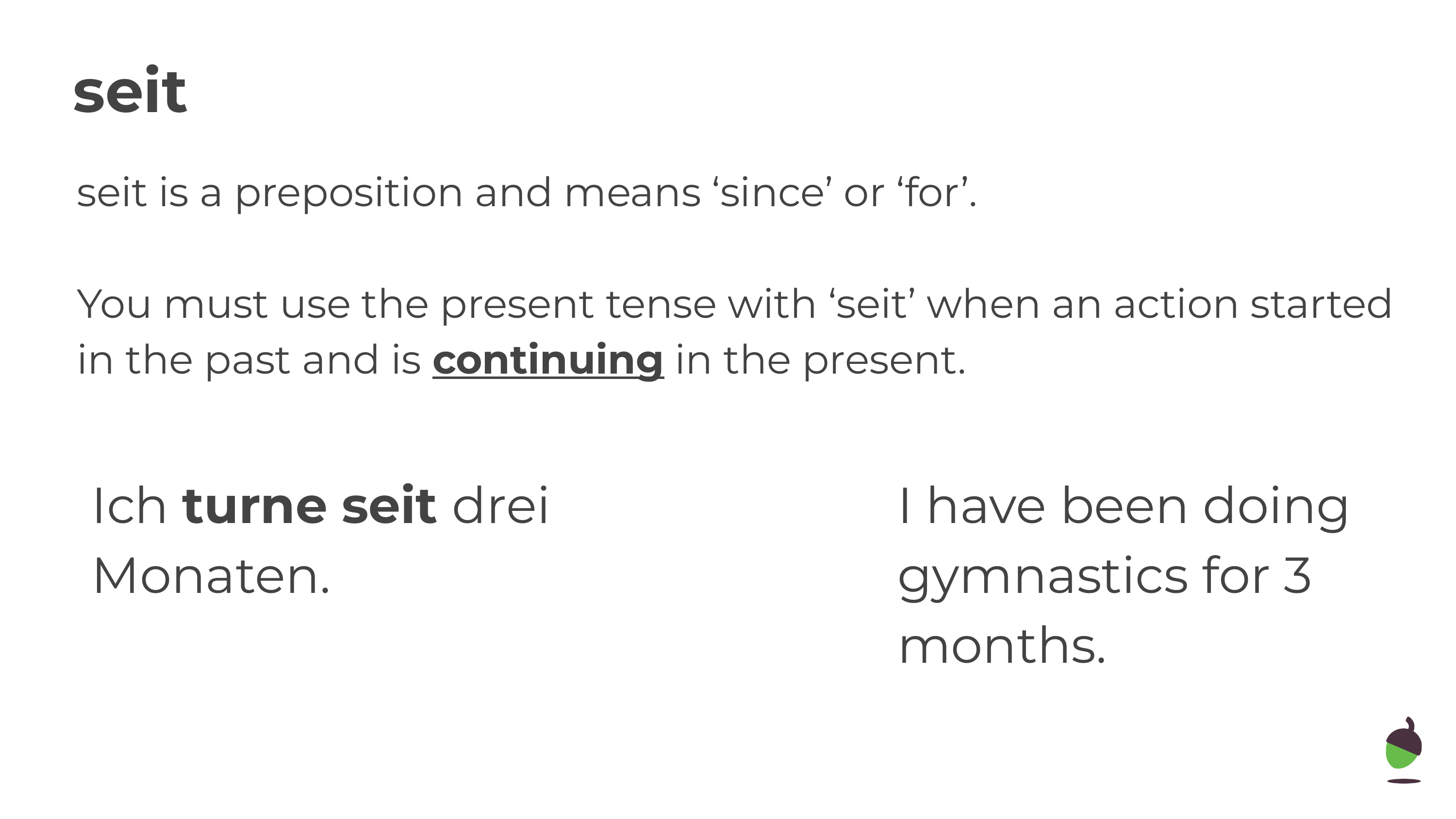

# seit
seit is a preposition and means ‘since’ or ‘for’.

You must use the present tense with ‘seit’ when an action started in the past and is continuing in the present.

Ich turne seit drei Monaten.

I have been doing gymnastics for 3 months.